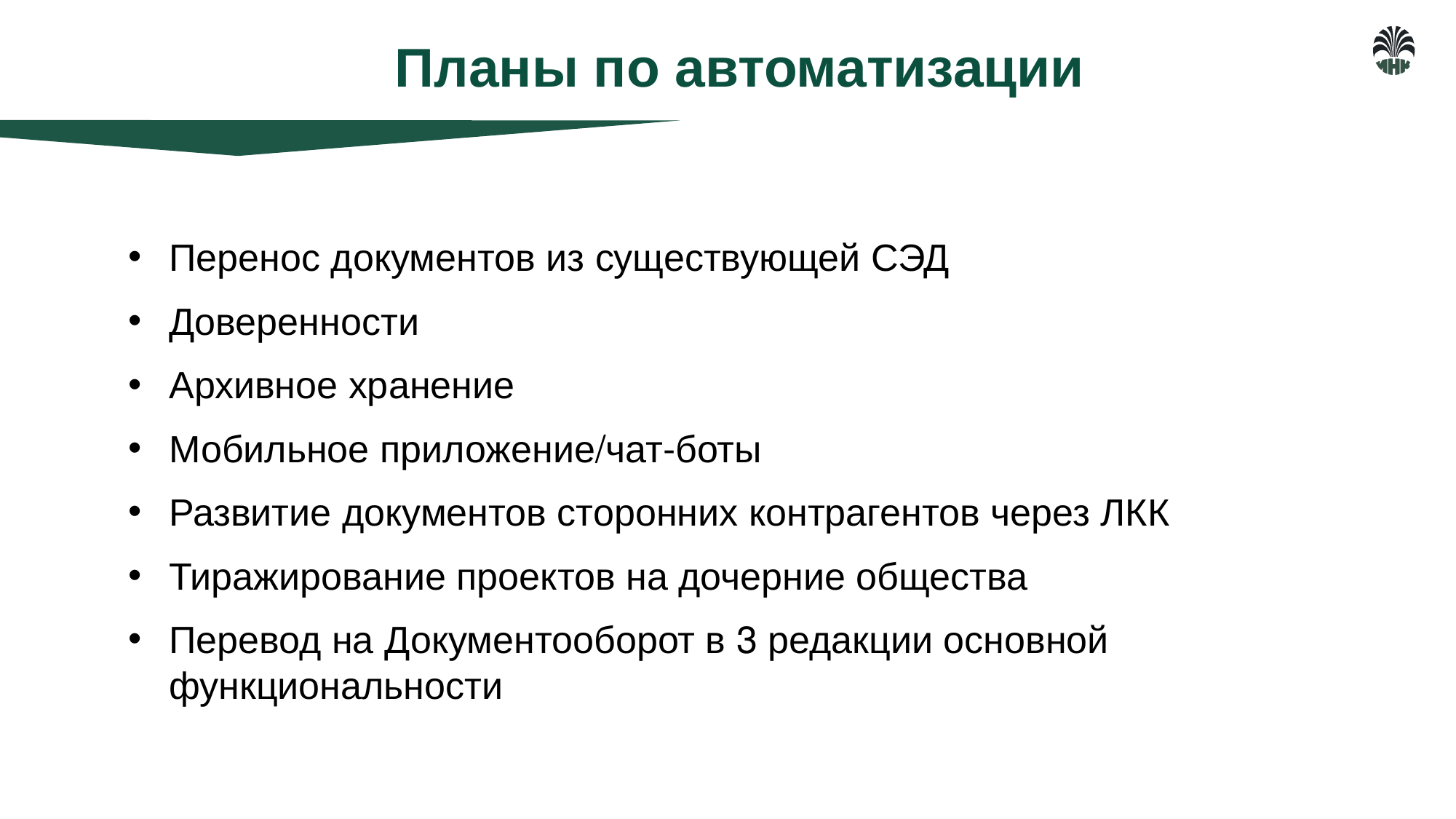

Планы по автоматизации
Перенос документов из существующей СЭД
Доверенности
Архивное хранение
Мобильное приложение/чат-боты
Развитие документов сторонних контрагентов через ЛКК
Тиражирование проектов на дочерние общества
Перевод на Документооборот в 3 редакции основной функциональности